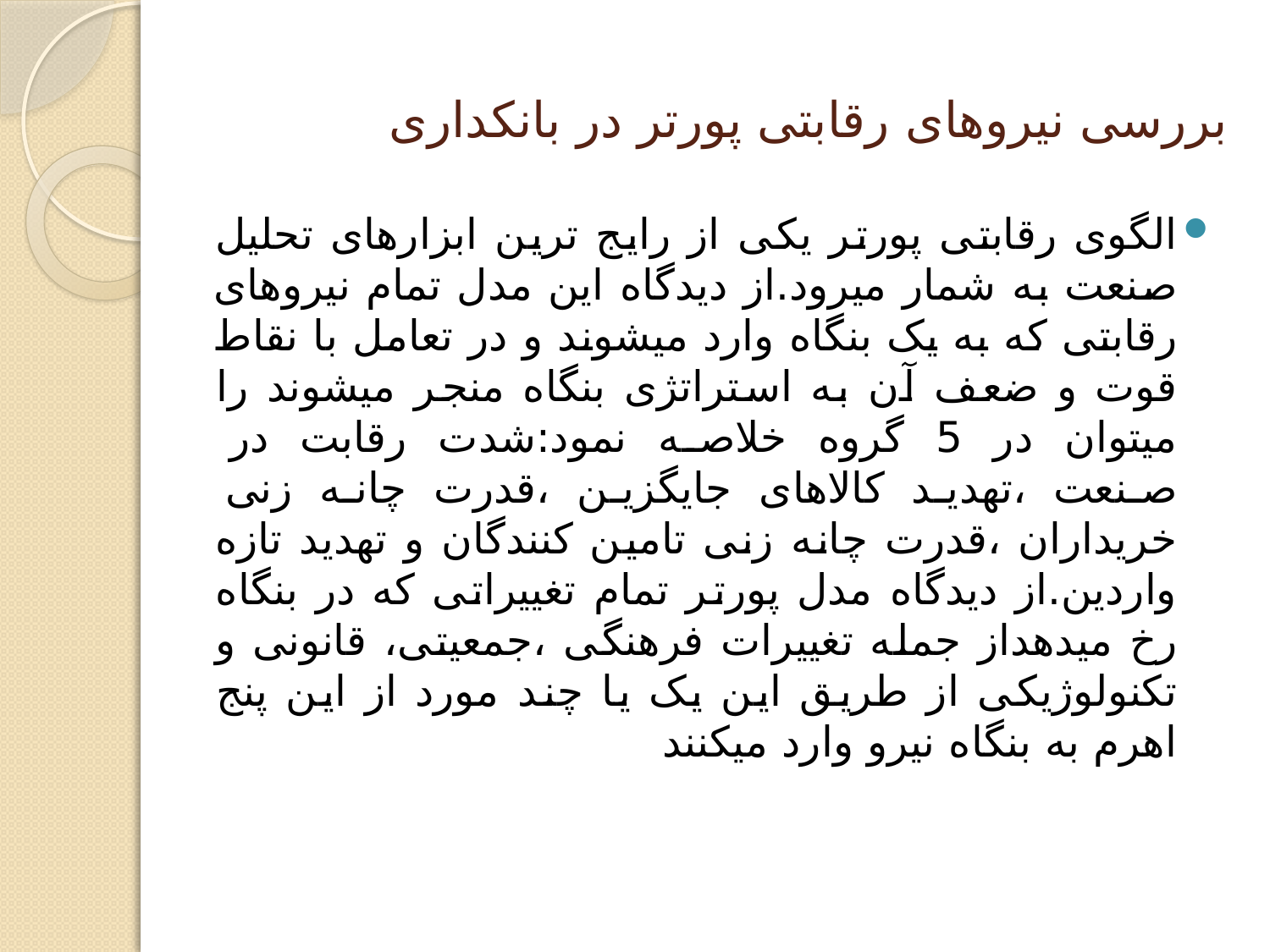

# بررسی نیروهای رقابتی پورتر در بانکداری
الگوی رقابتی پورتر یکی از رایج ترین ابزارهای تحلیل صنعت به شمار میرود.از دیدگاه این مدل تمام نیروهای رقابتی که به یک بنگاه وارد میشوند و در تعامل با نقاط قوت و ضعف آن به استراتژی بنگاه منجر میشوند را میتوان در 5 گروه خلاصه نمود:شدت رقابت در صنعت ،تهدید کالاهای جایگزین ،قدرت چانه زنی خریداران ،قدرت چانه زنی تامین کنندگان و تهدید تازه واردین.از دیدگاه مدل پورتر تمام تغییراتی که در بنگاه رخ میدهداز جمله تغییرات فرهنگی ،جمعیتی، قانونی و تکنولوژیکی از طریق این یک یا چند مورد از این پنج اهرم به بنگاه نیرو وارد میکنند